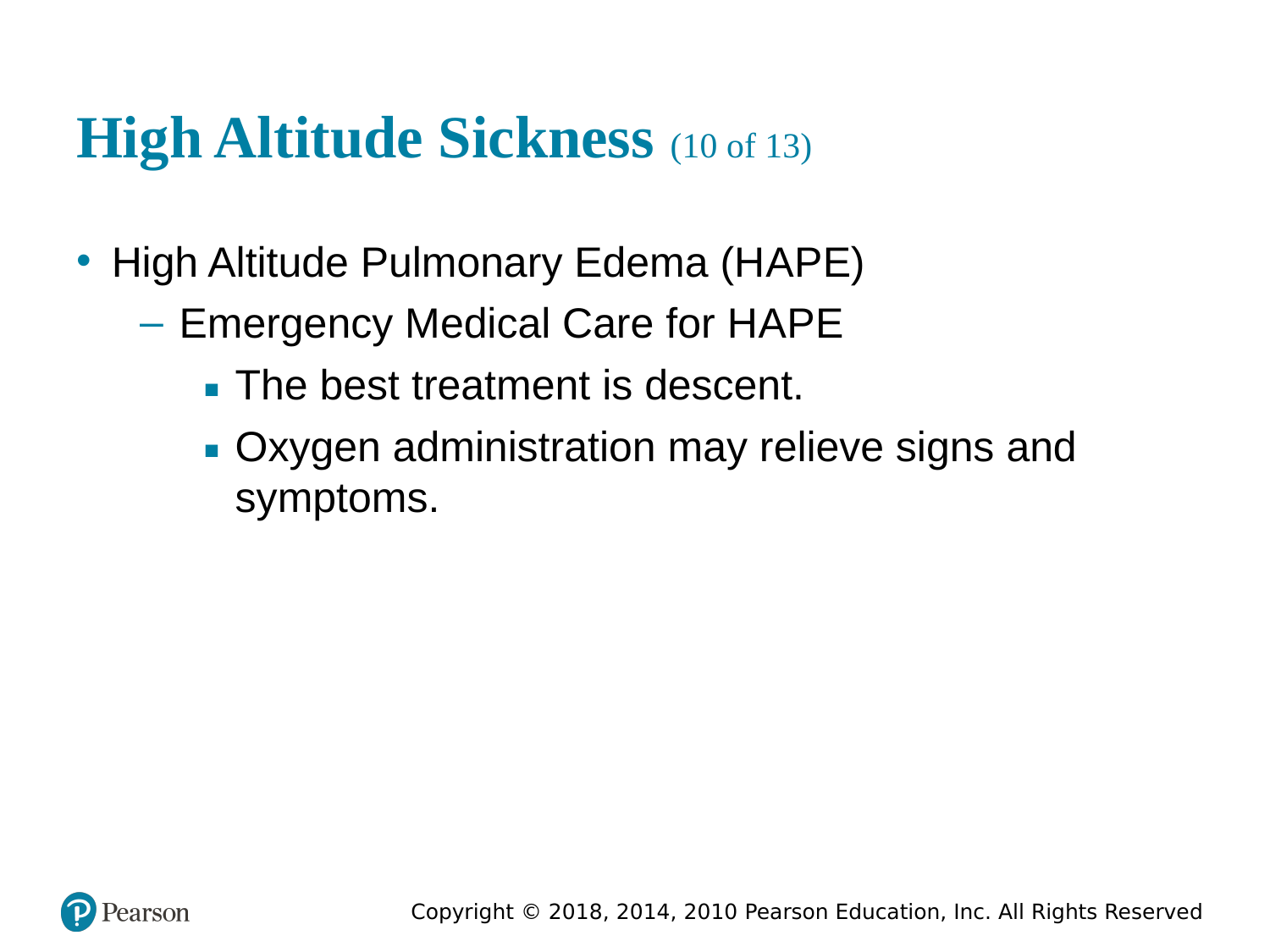

# High Altitude Sickness (10 of 13)
High Altitude Pulmonary Edema (H A P E)
Emergency Medical Care for H A P E
The best treatment is descent.
Oxygen administration may relieve signs and symptoms.